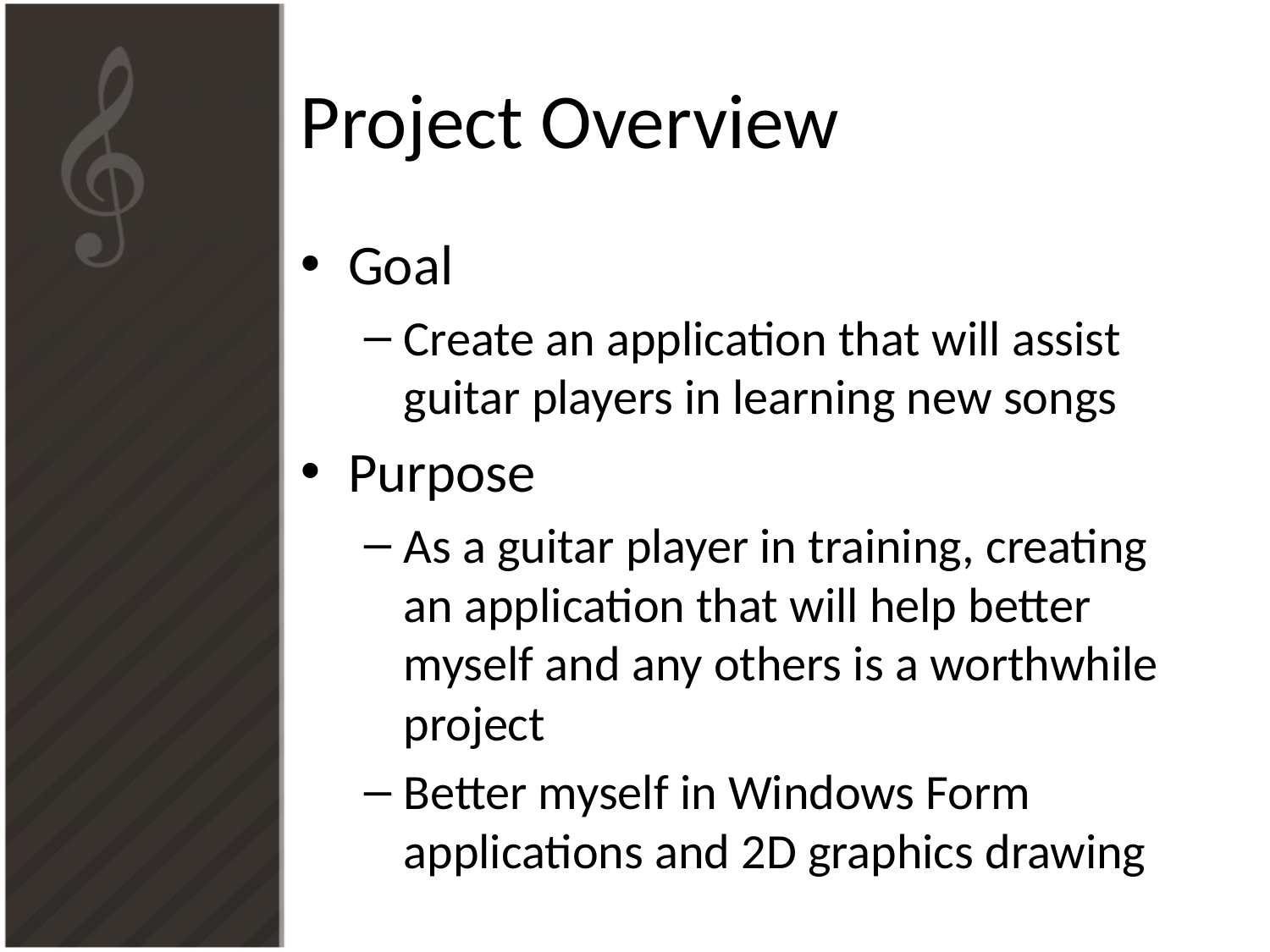

# Project Overview
Goal
Create an application that will assist guitar players in learning new songs
Purpose
As a guitar player in training, creating an application that will help better myself and any others is a worthwhile project
Better myself in Windows Form applications and 2D graphics drawing